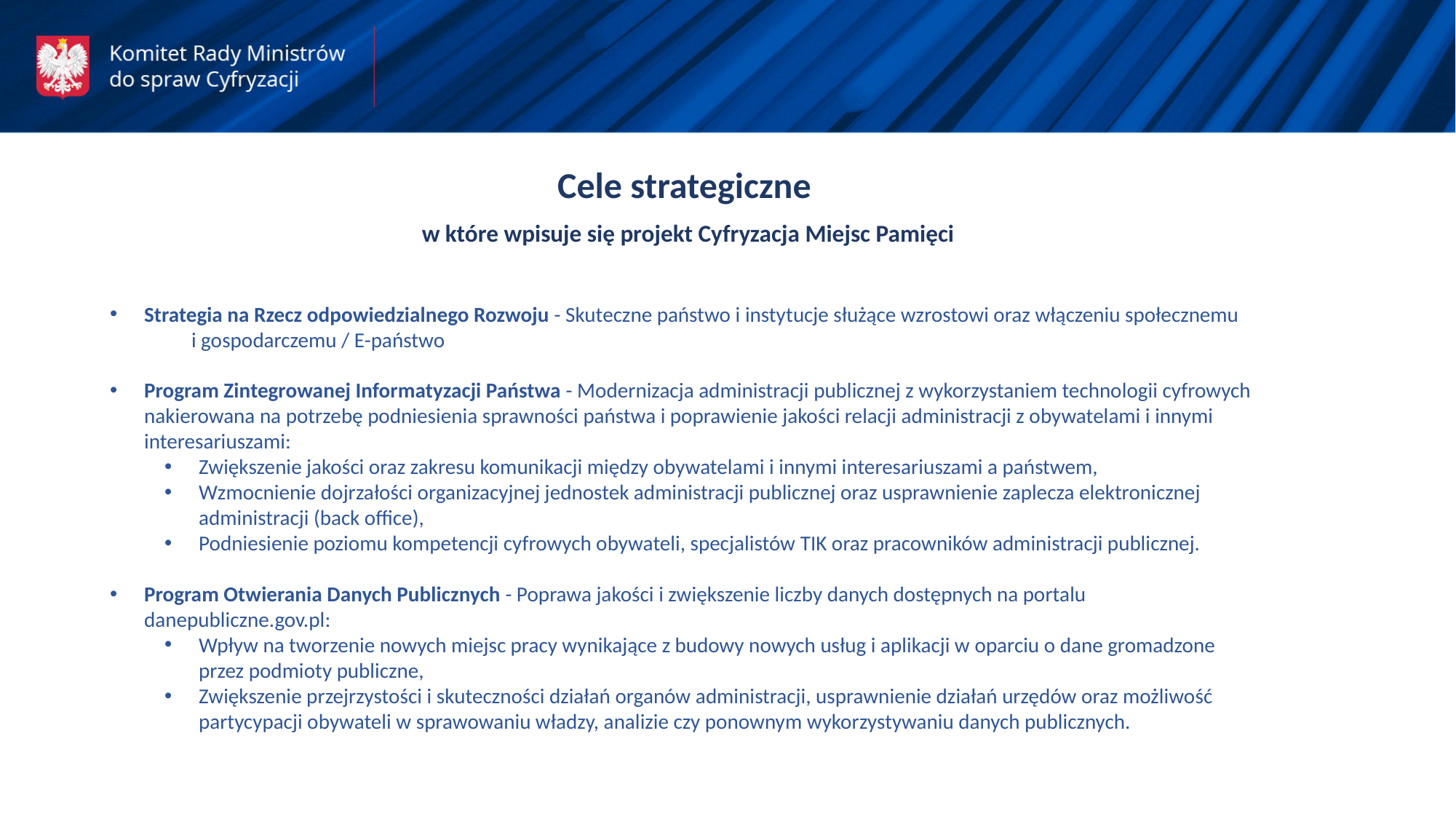

Cele strategiczne
 w które wpisuje się projekt Cyfryzacja Miejsc Pamięci

Strategia na Rzecz odpowiedzialnego Rozwoju - Skuteczne państwo i instytucje służące wzrostowi oraz włączeniu społecznemu               i gospodarczemu / E-państwo

Program Zintegrowanej Informatyzacji Państwa - Modernizacja administracji publicznej z wykorzystaniem technologii cyfrowych nakierowana na potrzebę podniesienia sprawności państwa i poprawienie jakości relacji administracji z obywatelami i innymi interesariuszami:
Zwiększenie jakości oraz zakresu komunikacji między obywatelami i innymi interesariuszami a państwem,
Wzmocnienie dojrzałości organizacyjnej jednostek administracji publicznej oraz usprawnienie zaplecza elektronicznej administracji (back office),
Podniesienie poziomu kompetencji cyfrowych obywateli, specjalistów TIK oraz pracowników administracji publicznej.

Program Otwierania Danych Publicznych - Poprawa jakości i zwiększenie liczby danych dostępnych na portalu danepubliczne.gov.pl:
Wpływ na tworzenie nowych miejsc pracy wynikające z budowy nowych usług i aplikacji w oparciu o dane gromadzone przez podmioty publiczne,
Zwiększenie przejrzystości i skuteczności działań organów administracji, usprawnienie działań urzędów oraz możliwość partycypacji obywateli w sprawowaniu władzy, analizie czy ponownym wykorzystywaniu danych publicznych.